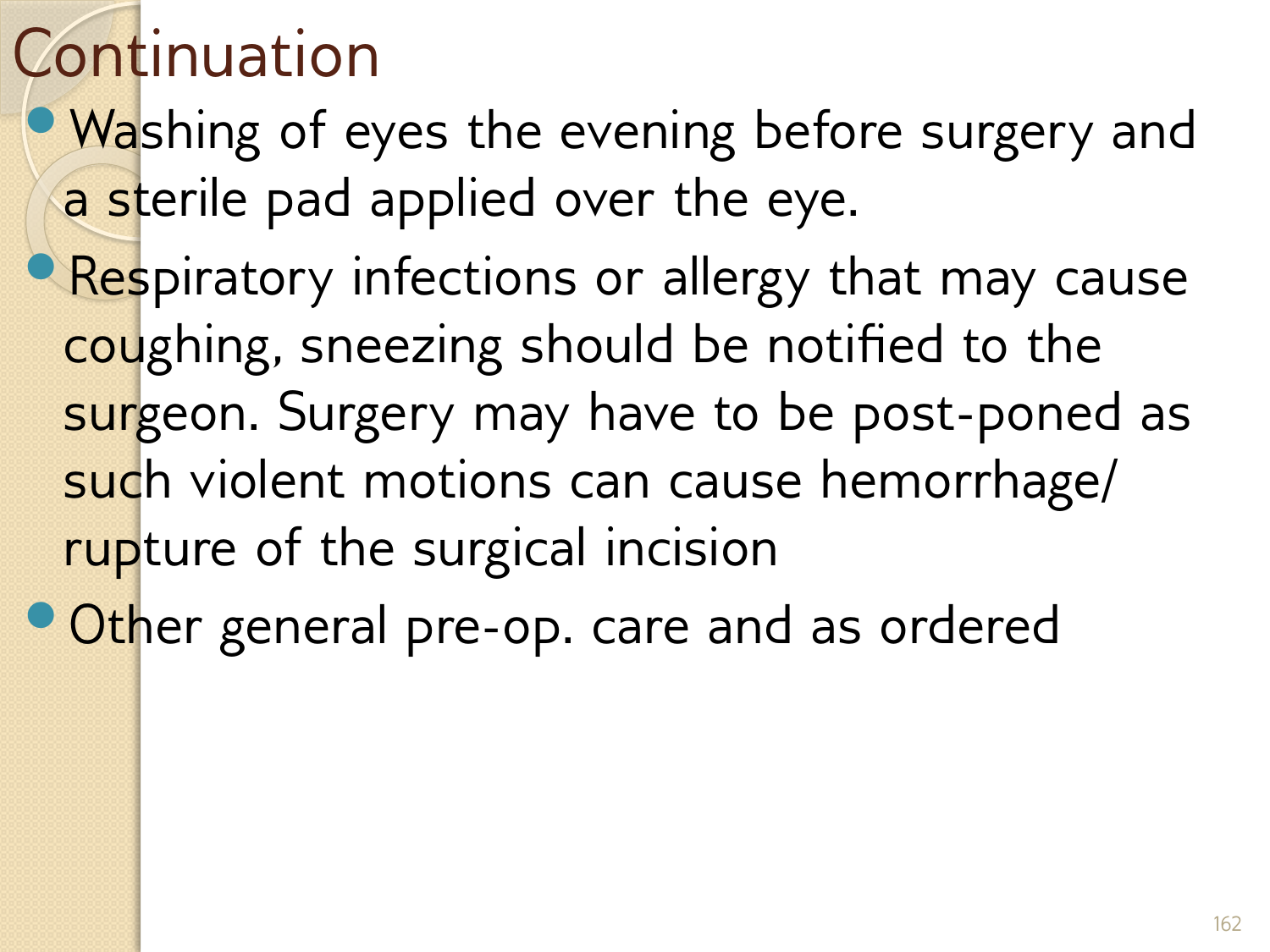

# Continuation
Washing of eyes the evening before surgery and a sterile pad applied over the eye.
Respiratory infections or allergy that may cause coughing, sneezing should be notified to the surgeon. Surgery may have to be post-poned as such violent motions can cause hemorrhage/ rupture of the surgical incision
Other general pre-op. care and as ordered

162